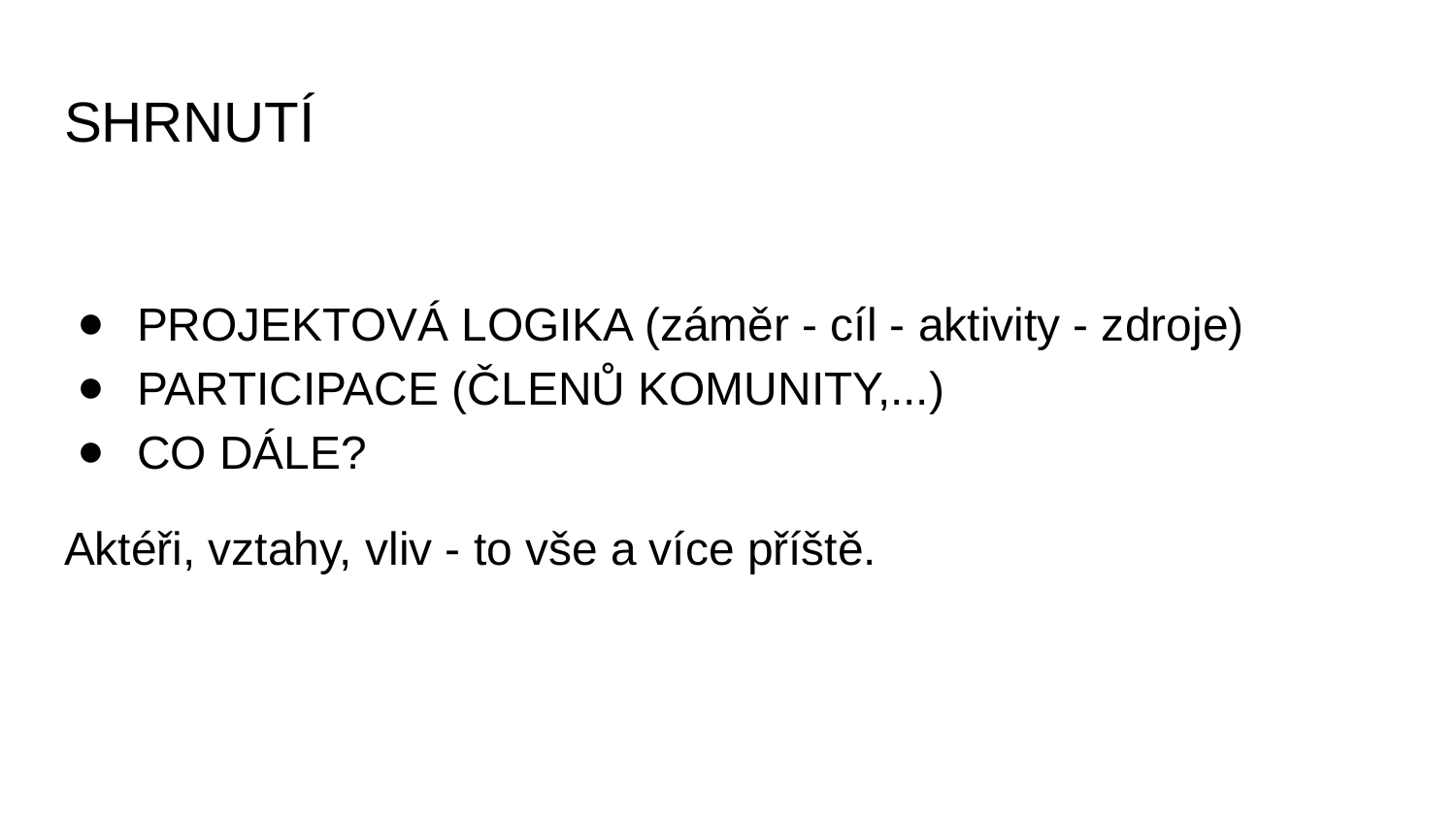

# SHRNUTÍ

PROJEKTOVÁ LOGIKA (záměr - cíl - aktivity - zdroje)
PARTICIPACE (ČLENŮ KOMUNITY,...)
CO DÁLE?
Aktéři, vztahy, vliv - to vše a více příště.